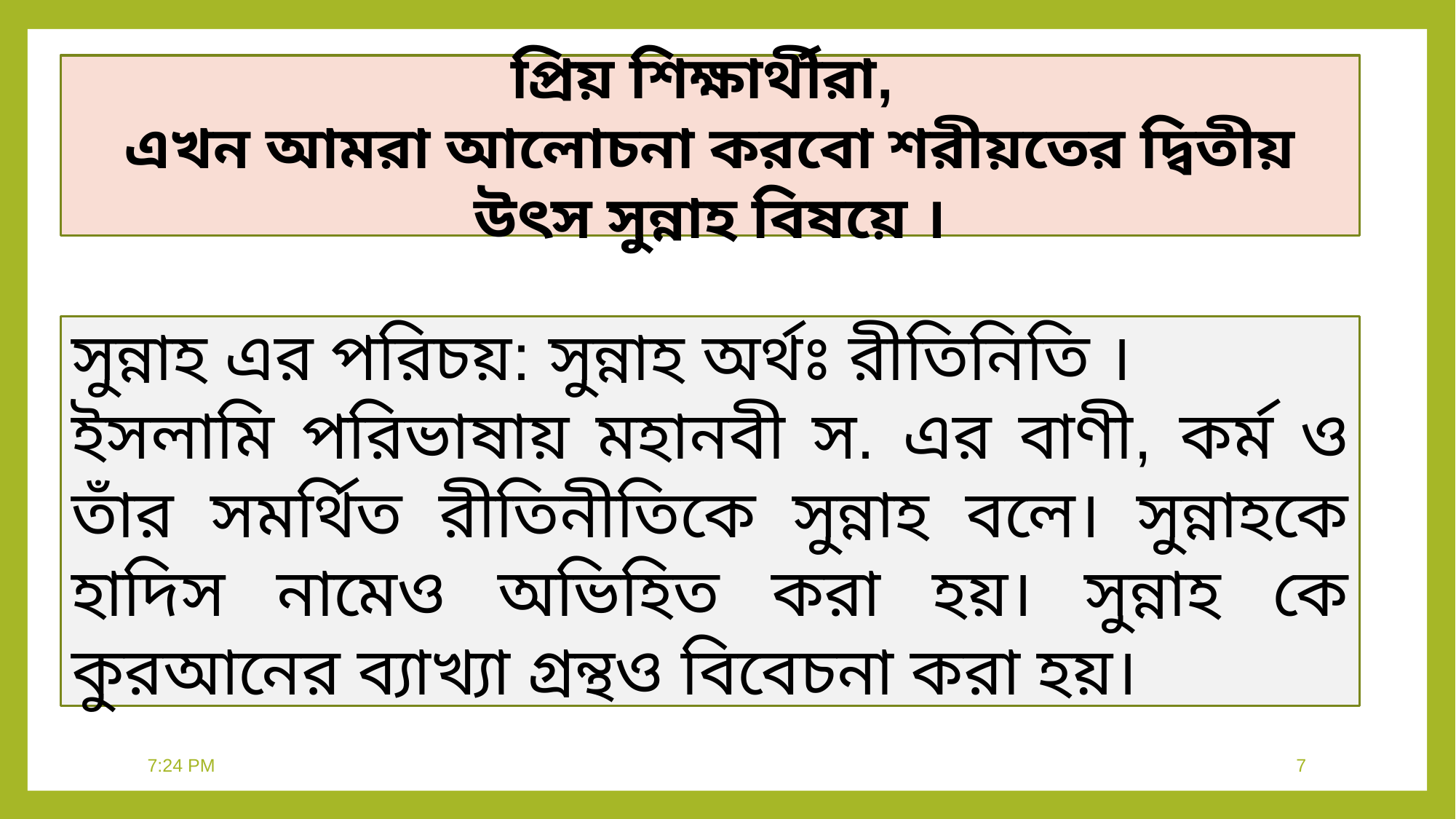

প্রিয় শিক্ষার্থীরা,
এখন আমরা আলোচনা করবো শরীয়তের দ্বিতীয় উৎস সুন্নাহ বিষয়ে ।
সুন্নাহ এর পরিচয়: সুন্নাহ অর্থঃ রীতিনিতি ।
ইসলামি পরিভাষায় মহানবী স. এর বাণী, কর্ম ও তাঁর সমর্থিত রীতিনীতিকে সুন্নাহ বলে। সুন্নাহকে হাদিস নামেও অভিহিত করা হয়। সুন্নাহ কে কুরআনের ব্যাখ্যা গ্রন্থও বিবেচনা করা হয়।
7:24 PM
7